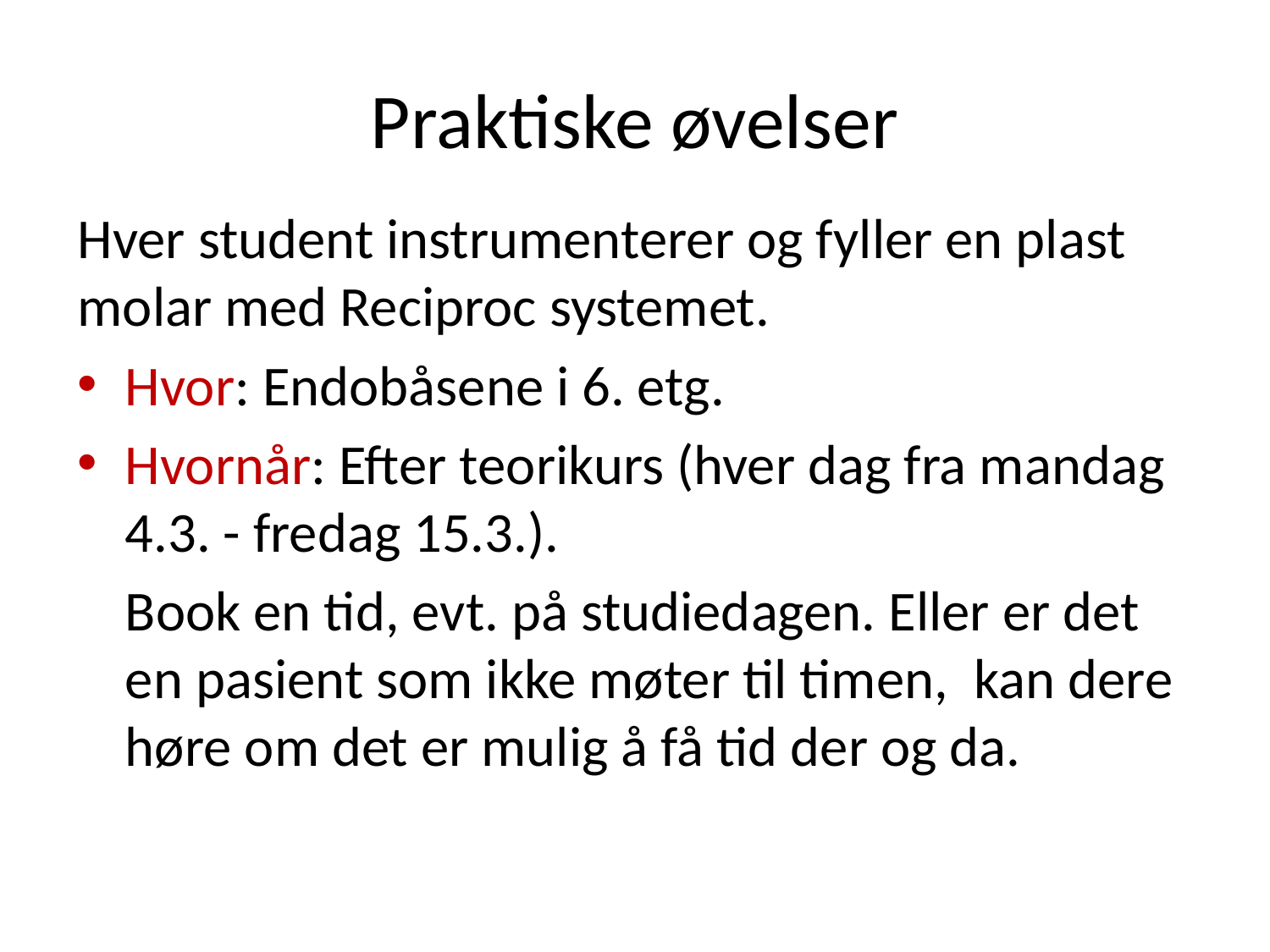

# Praktiske øvelser
Hver student instrumenterer og fyller en plast molar med Reciproc systemet.
Hvor: Endobåsene i 6. etg.
Hvornår: Efter teorikurs (hver dag fra mandag 4.3. - fredag 15.3.).
	Book en tid, evt. på studiedagen. Eller er det en pasient som ikke møter til timen,  kan dere høre om det er mulig å få tid der og da.